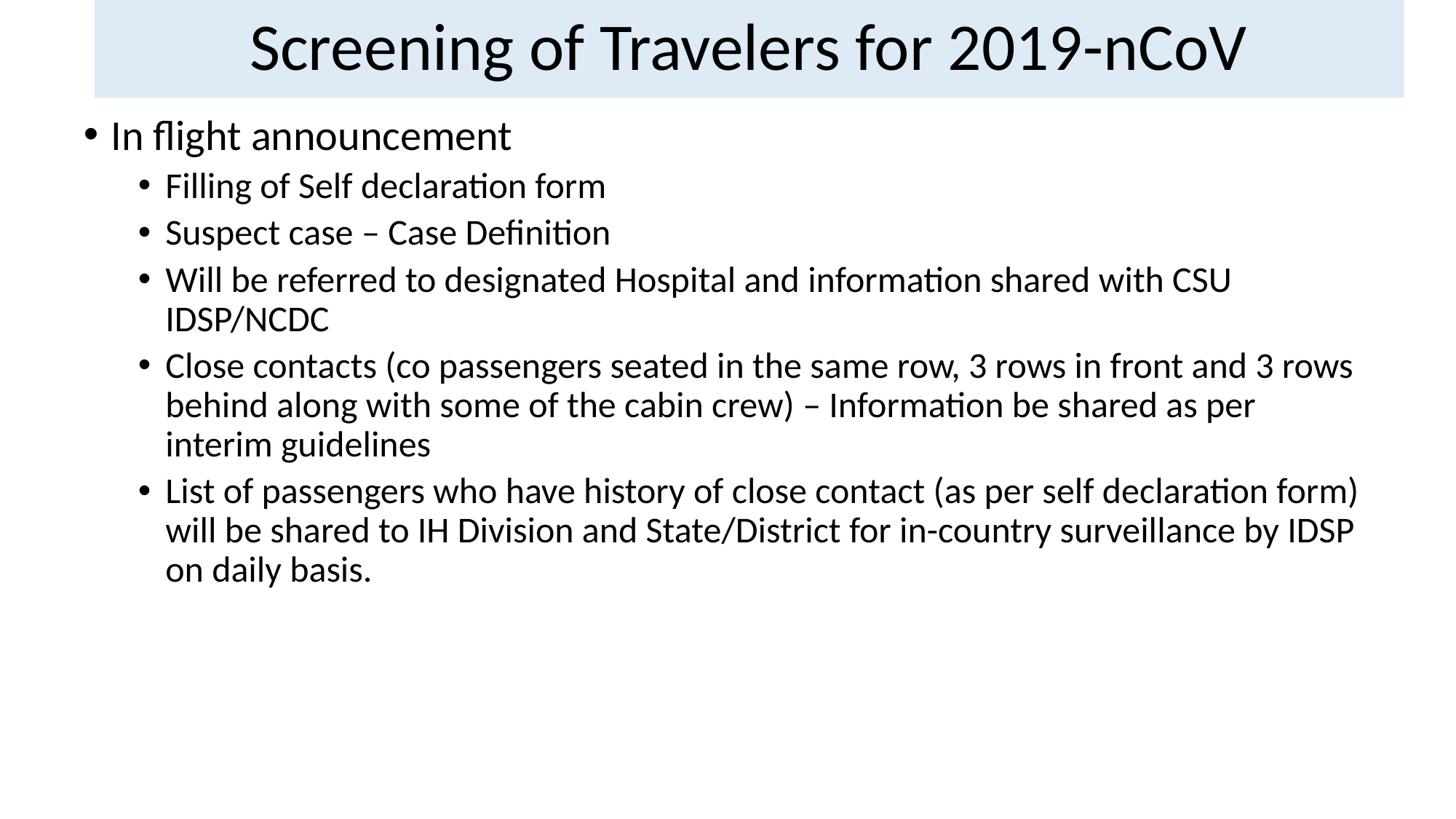

# Screening of Travelers for 2019-nCoV
In flight announcement
Filling of Self declaration form
Suspect case – Case Definition
Will be referred to designated Hospital and information shared with CSU IDSP/NCDC
Close contacts (co passengers seated in the same row, 3 rows in front and 3 rows behind along with some of the cabin crew) – Information be shared as per interim guidelines
List of passengers who have history of close contact (as per self declaration form) will be shared to IH Division and State/District for in-country surveillance by IDSP on daily basis.
10